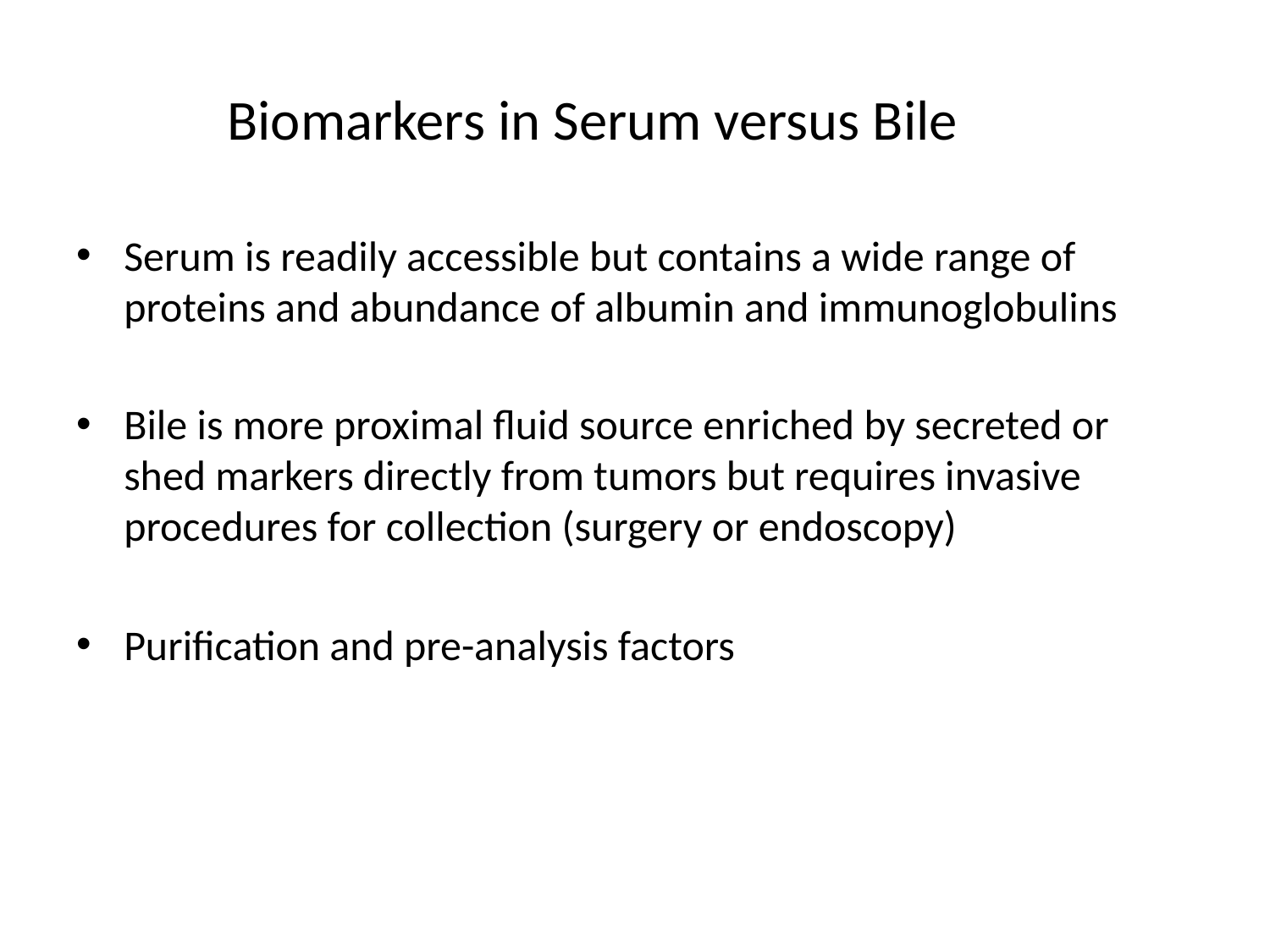

# Biomarkers in Serum versus Bile
Serum is readily accessible but contains a wide range of proteins and abundance of albumin and immunoglobulins

Bile is more proximal fluid source enriched by secreted or shed markers directly from tumors but requires invasive procedures for collection (surgery or endoscopy)

Purification and pre-analysis factors